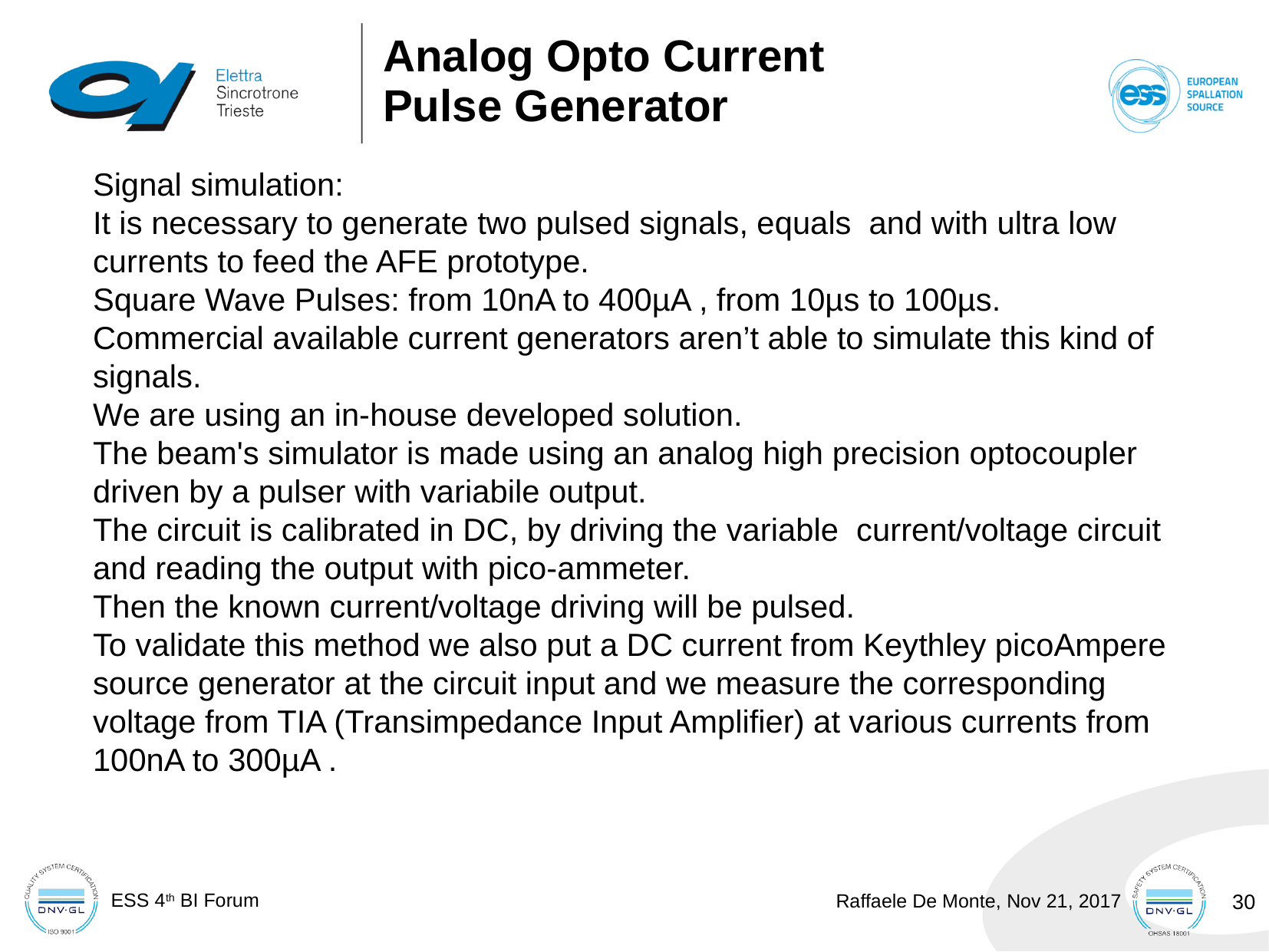

Analog Opto Current
Pulse Generator
Signal simulation:
It is necessary to generate two pulsed signals, equals  and with ultra low currents to feed the AFE prototype.
Square Wave Pulses: from 10nA to 400µA , from 10µs to 100µs.
Commercial available current generators aren’t able to simulate this kind of signals.
We are using an in-house developed solution.
The beam's simulator is made using an analog high precision optocoupler driven by a pulser with variabile output.
The circuit is calibrated in DC, by driving the variable  current/voltage circuit and reading the output with pico-ammeter.
Then the known current/voltage driving will be pulsed.
To validate this method we also put a DC current from Keythley picoAmpere source generator at the circuit input and we measure the corresponding voltage from TIA (Transimpedance Input Amplifier) at various currents from 100nA to 300µA .
30